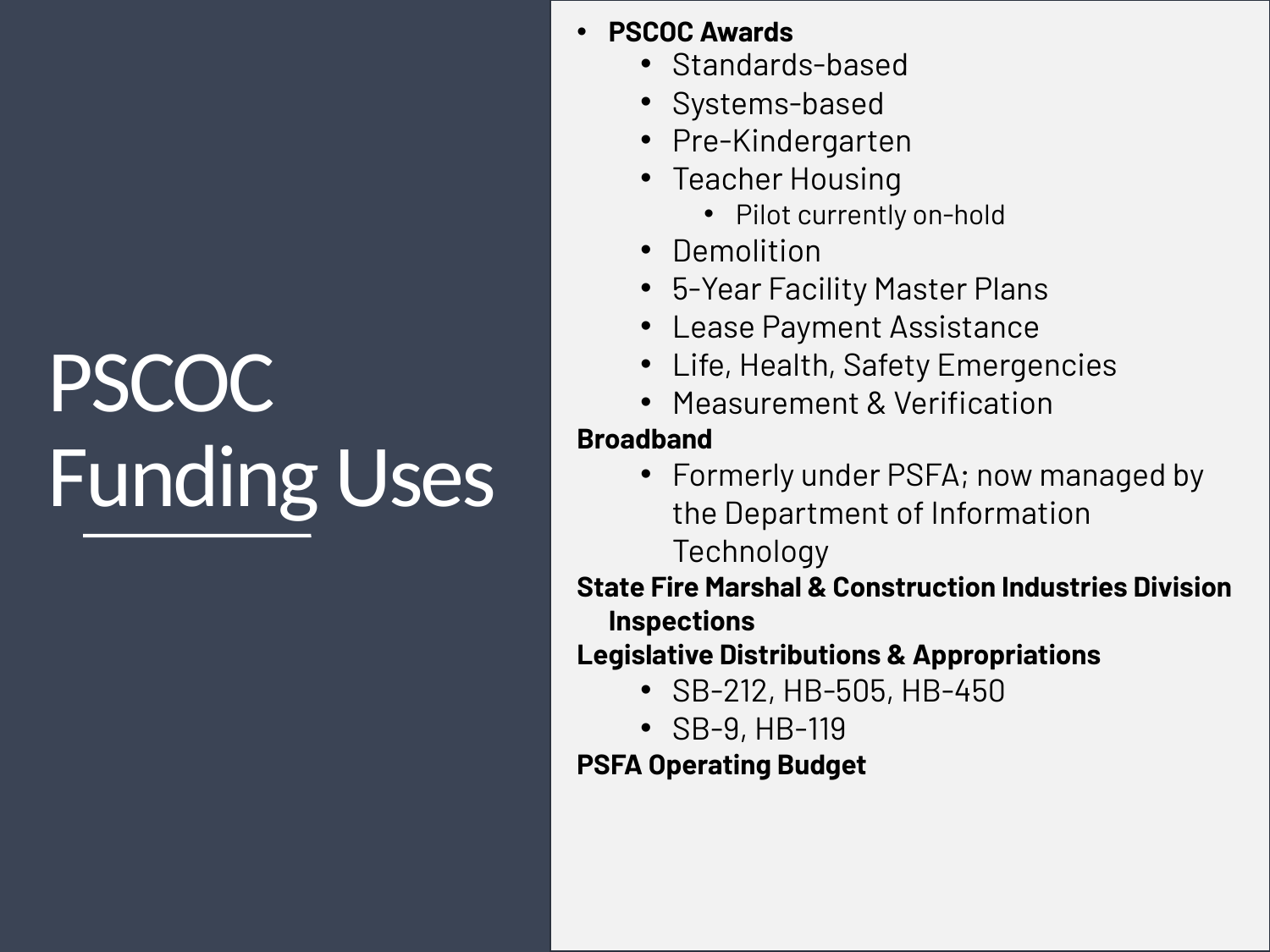

PSCOC Awards
Standards-based
Systems-based
Pre-Kindergarten
Teacher Housing
Pilot currently on-hold
Demolition
5-Year Facility Master Plans
Lease Payment Assistance
Life, Health, Safety Emergencies
Measurement & Verification
Broadband
Formerly under PSFA; now managed by the Department of Information Technology
State Fire Marshal & Construction Industries Division Inspections
Legislative Distributions & Appropriations
SB-212, HB-505, HB-450
SB-9, HB-119
PSFA Operating Budget

# PSCOC Funding Uses